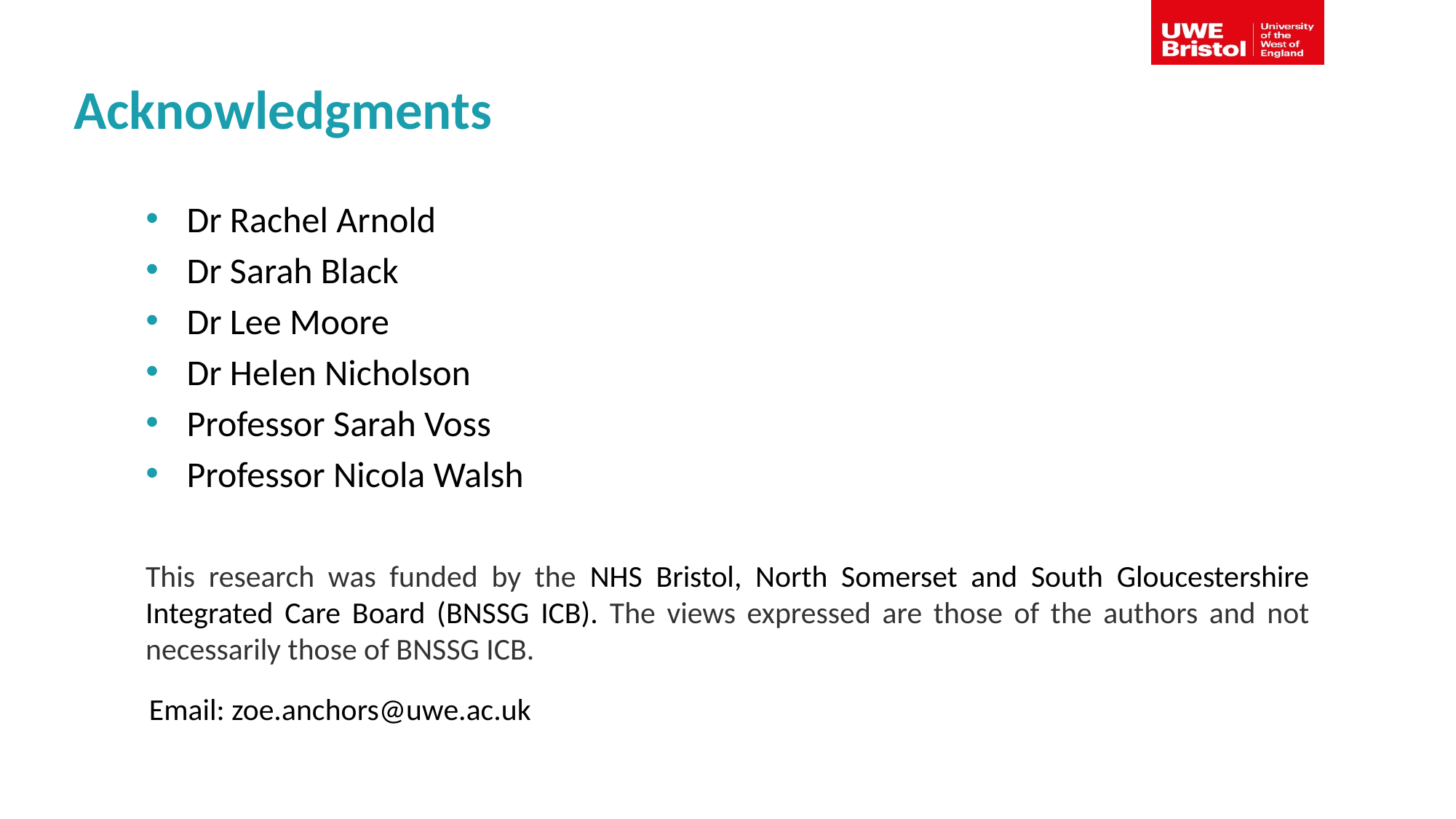

# Acknowledgments
Dr Rachel Arnold
Dr Sarah Black
Dr Lee Moore
Dr Helen Nicholson
Professor Sarah Voss
Professor Nicola Walsh

This research was funded by the NHS Bristol, North Somerset and South Gloucestershire Integrated Care Board (BNSSG ICB). The views expressed are those of the authors and not necessarily those of BNSSG ICB.

Email: zoe.anchors@uwe.ac.uk